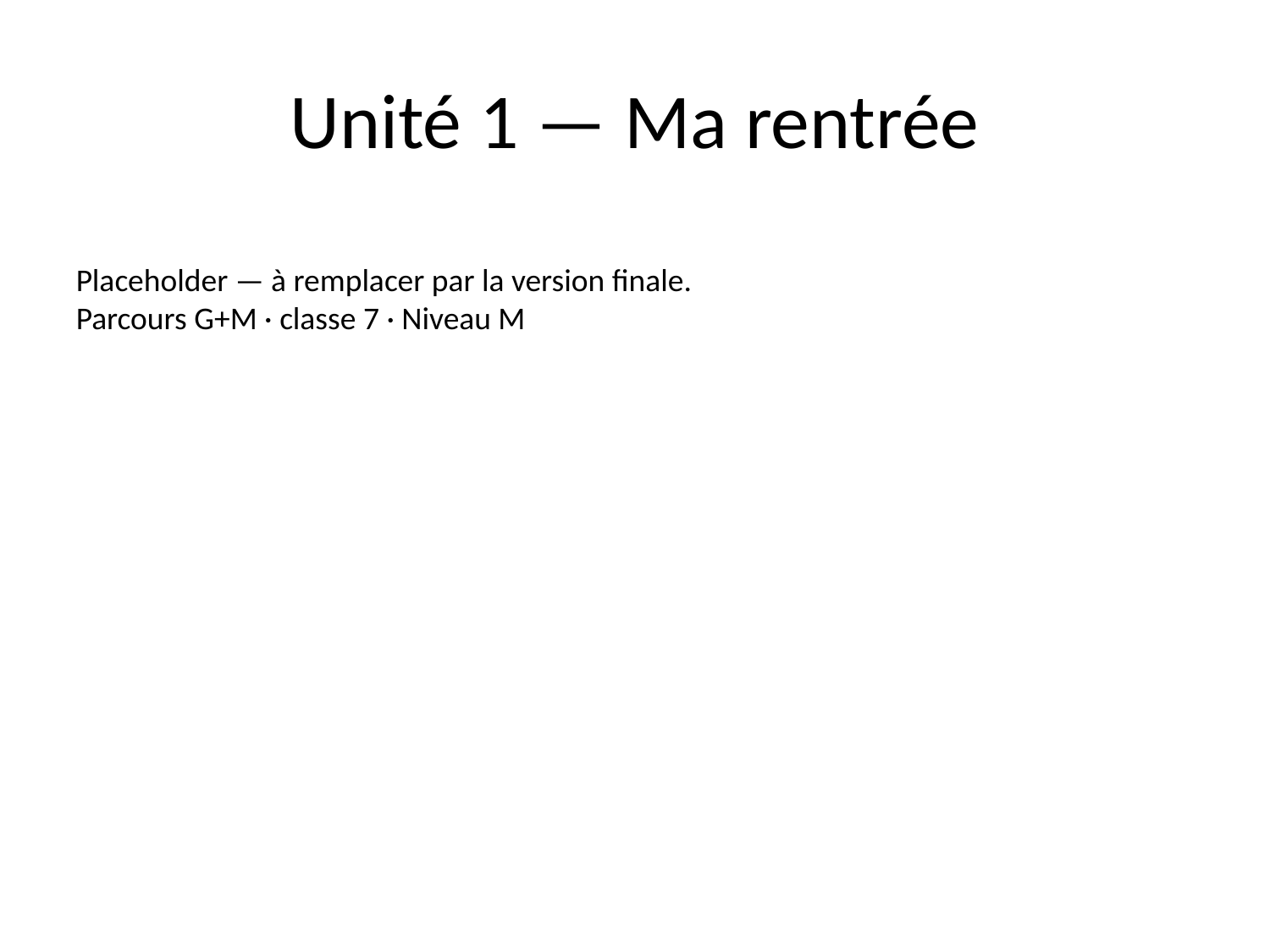

# Unité 1 — Ma rentrée
Placeholder — à remplacer par la version finale.
Parcours G+M · classe 7 · Niveau M